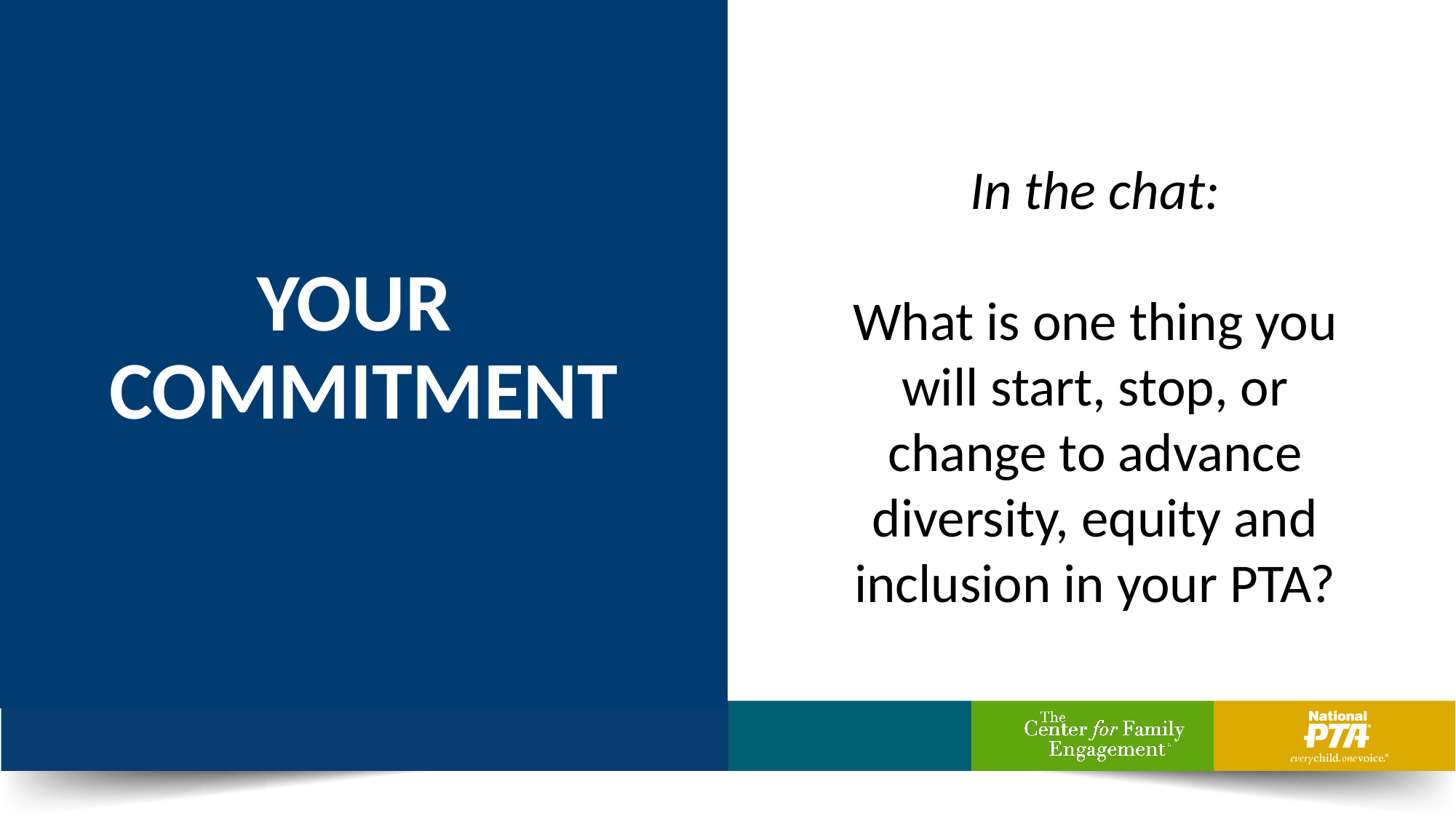

YOUR
COMMITMENT
In the chat:

What is one thing you will start, stop, or change to advance diversity, equity and inclusion in your PTA?